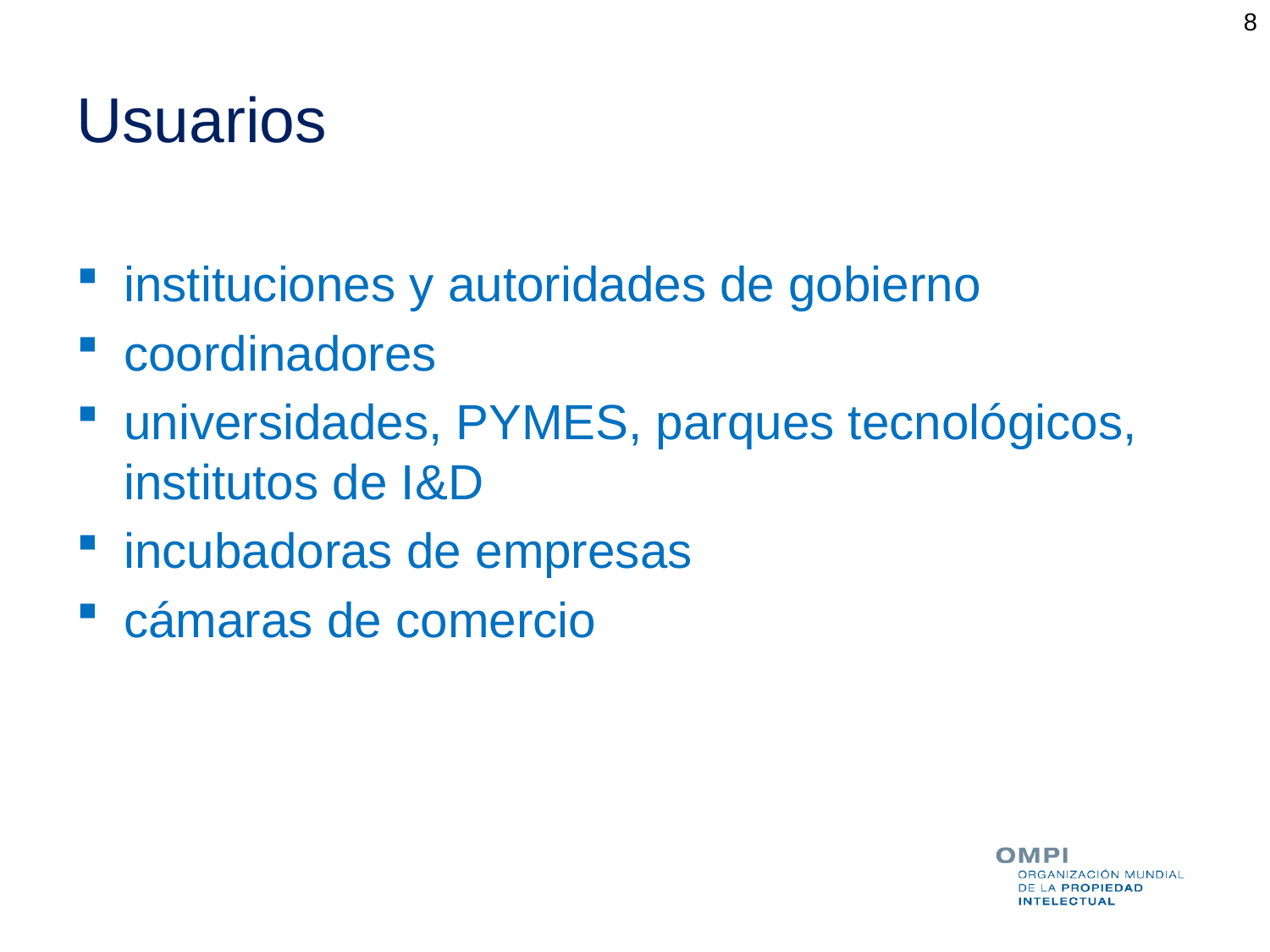

8
# Usuarios
instituciones y autoridades de gobierno
coordinadores
universidades, PYMES, parques tecnológicos, institutos de I&D
incubadoras de empresas
cámaras de comercio